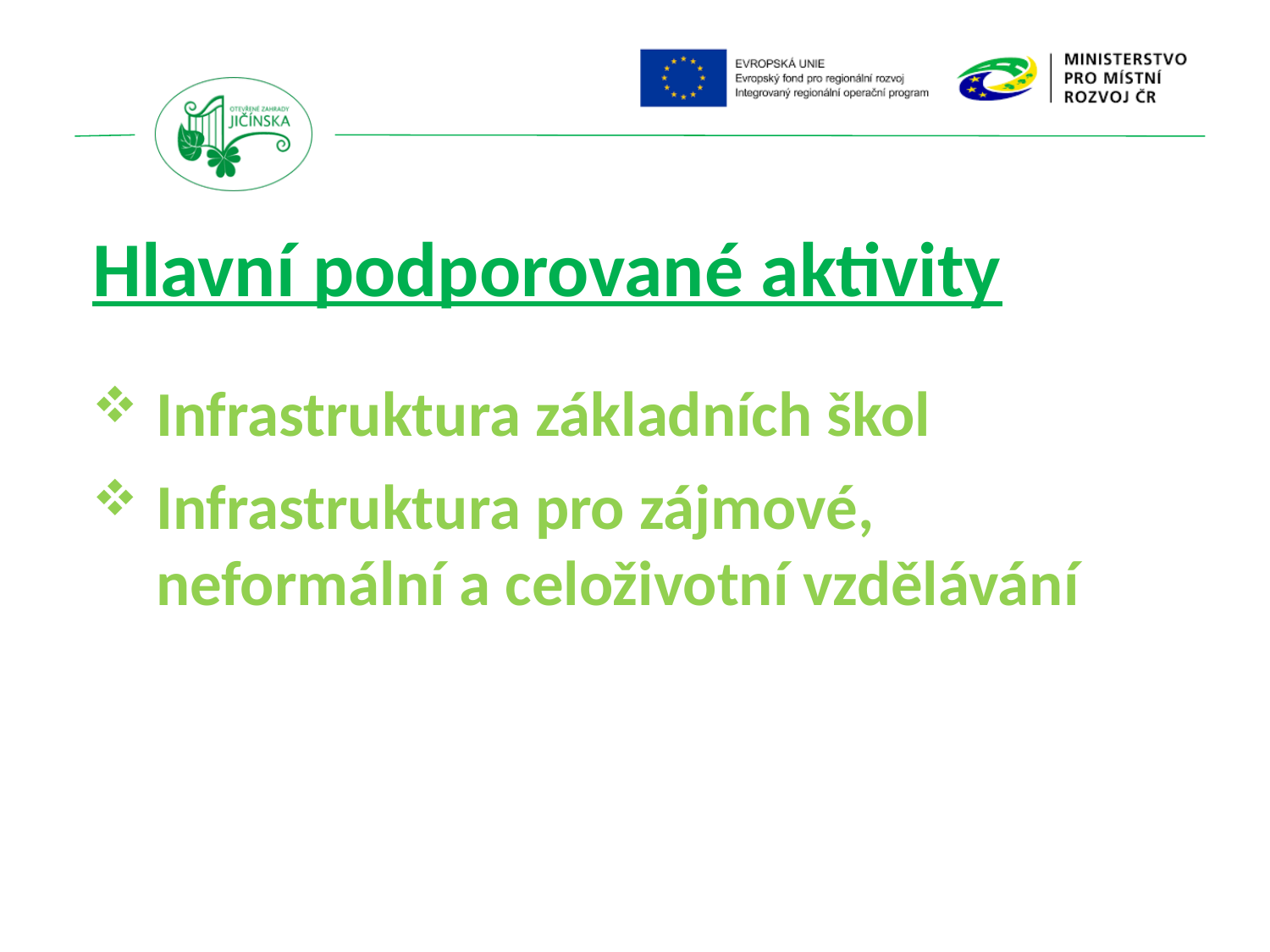

Hlavní podporované aktivity

Infrastruktura základních škol
Infrastruktura pro zájmové, neformální a celoživotní vzdělávání